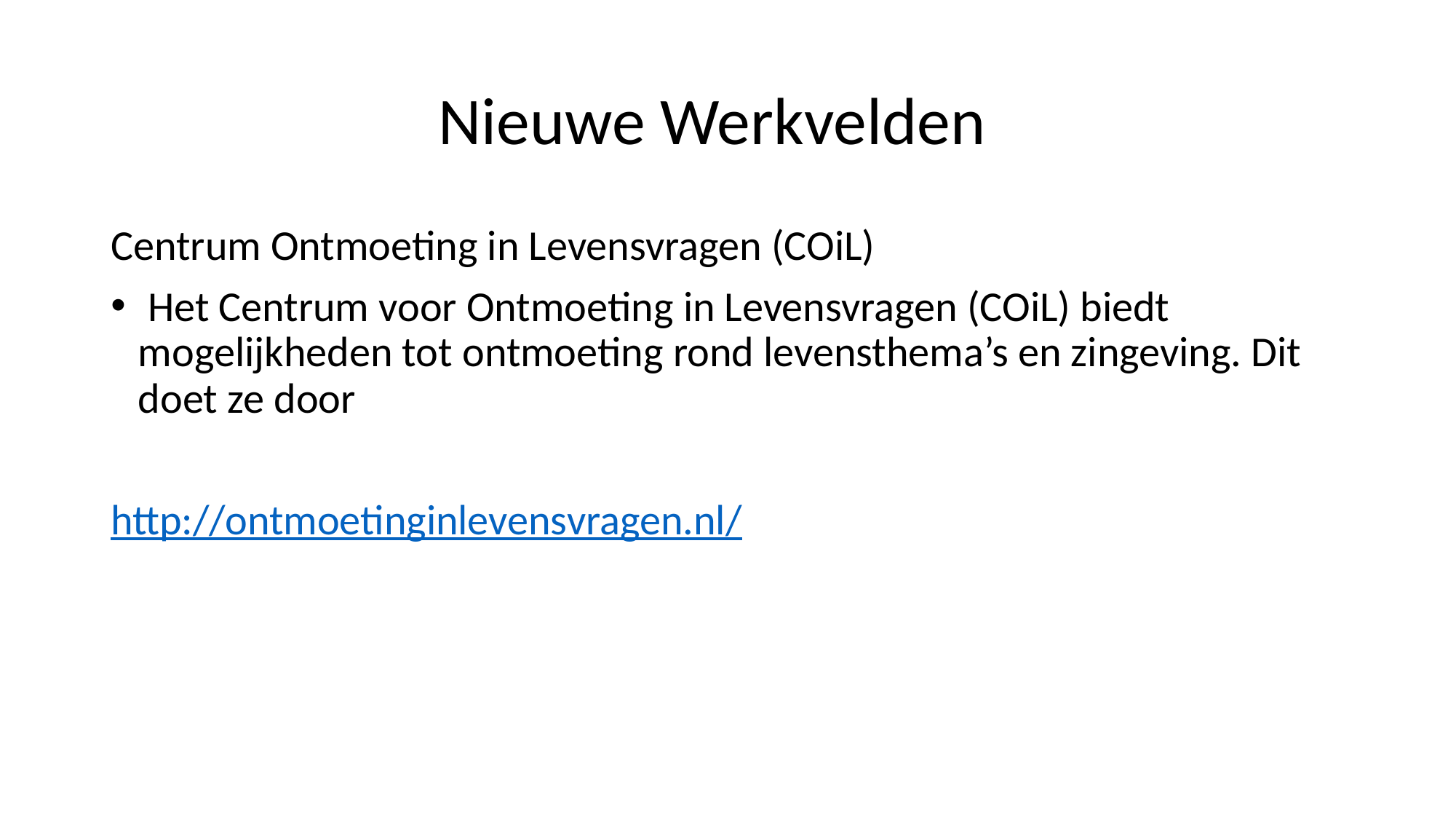

# Nieuwe Werkvelden
Centrum Ontmoeting in Levensvragen (COiL)
 Het Centrum voor Ontmoeting in Levensvragen (COiL) biedt mogelijkheden tot ontmoeting rond levensthema’s en zingeving. Dit doet ze door

http://ontmoetinginlevensvragen.nl/